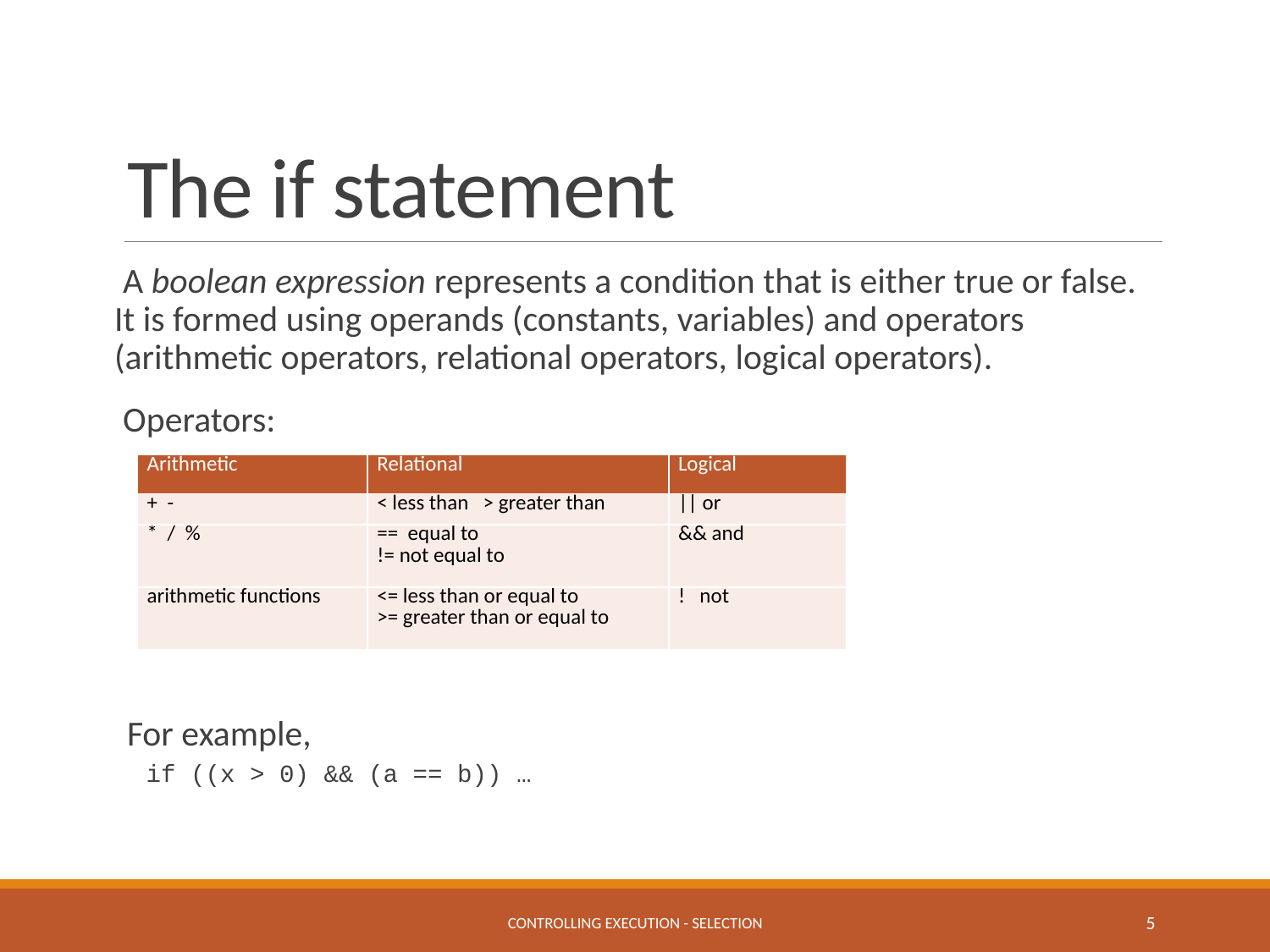

# The if statement
A boolean expression represents a condition that is either true or false.  It is formed using operands (constants, variables) and operators (arithmetic operators, relational operators, logical operators).
Operators:

For example,
if ((x > 0) && (a == b)) …
| Arithmetic | Relational | Logical |
| --- | --- | --- |
| + - | < less than > greater than | || or |
| \* / % | == equal to != not equal to | && and |
| arithmetic functions | <= less than or equal to >= greater than or equal to | ! not |
controlling execution - selection
5